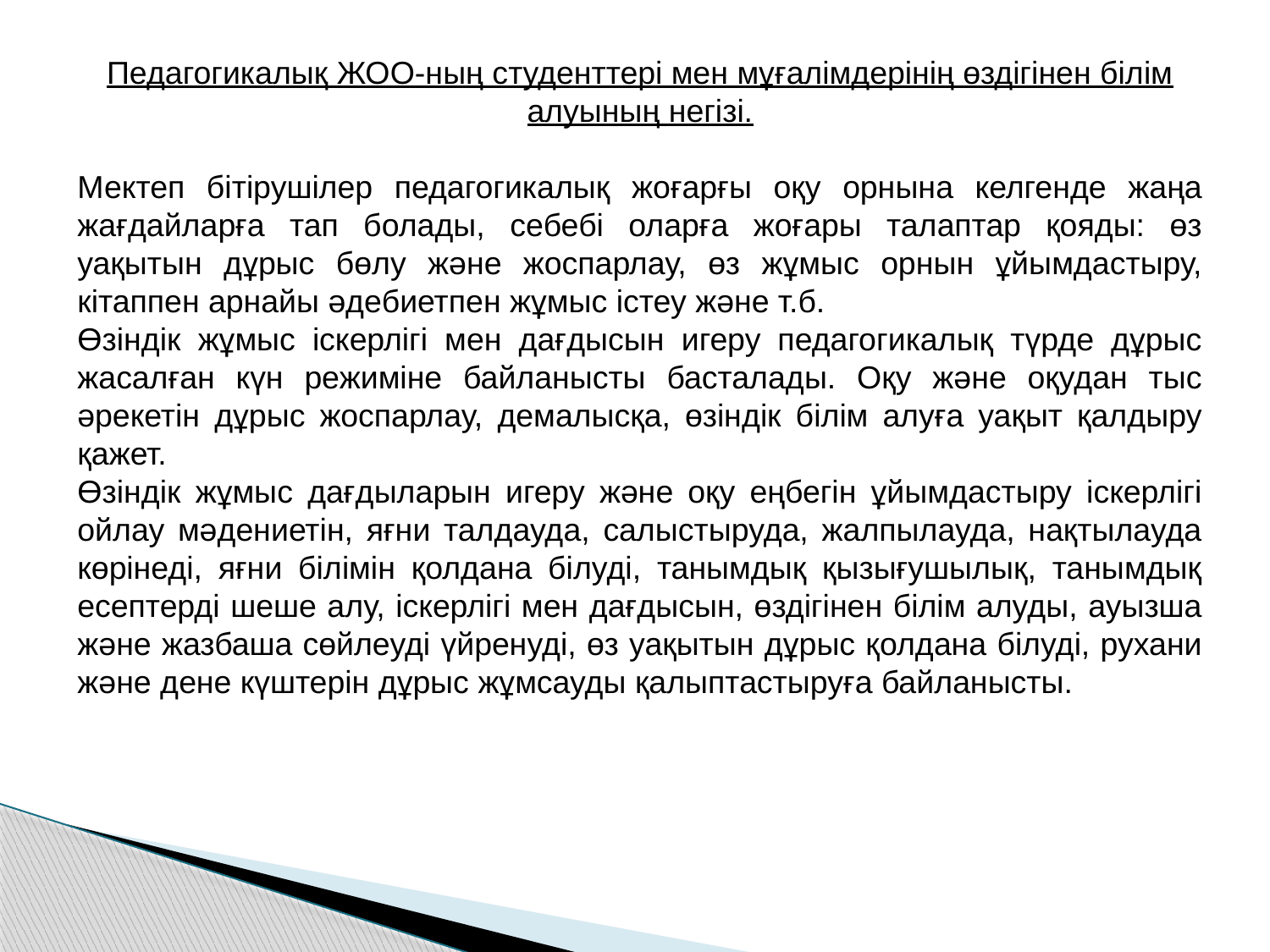

Педагогикалық ЖОО-ның студенттері мен мұғалімдерінің өздігінен білім алуының негізі.

Мектеп бітірушілер педагогикалық жоғарғы оқу орнына келгенде жаңа жағдайларға тап болады, себебі оларға жоғары талаптар қояды: өз уақытын дұрыс бөлу және жоспарлау, өз жұмыс орнын ұйымдастыру, кітаппен арнайы әдебиетпен жұмыс істеу және т.б.
Өзіндік жұмыс іскерлігі мен дағдысын игеру педагогикалық түрде дұрыс жасалған күн режиміне байланысты басталады. Оқу және оқудан тыс әрекетін дұрыс жоспарлау, демалысқа, өзіндік білім алуға уақыт қалдыру қажет.
Өзіндік жұмыс дағдыларын игеру және оқу еңбегін ұйымдастыру іскерлігі ойлау мәдениетін, яғни талдауда, салыстыруда, жалпылауда, нақтылауда көрінеді, яғни білімін қолдана білуді, танымдық қызығушылық, танымдық есептерді шеше алу, іскерлігі мен дағдысын, өздігінен білім алуды, ауызша және жазбаша сөйлеуді үйренуді, өз уақытын дұрыс қолдана білуді, рухани және дене күштерін дұрыс жұмсауды қалыптастыруға байланысты.